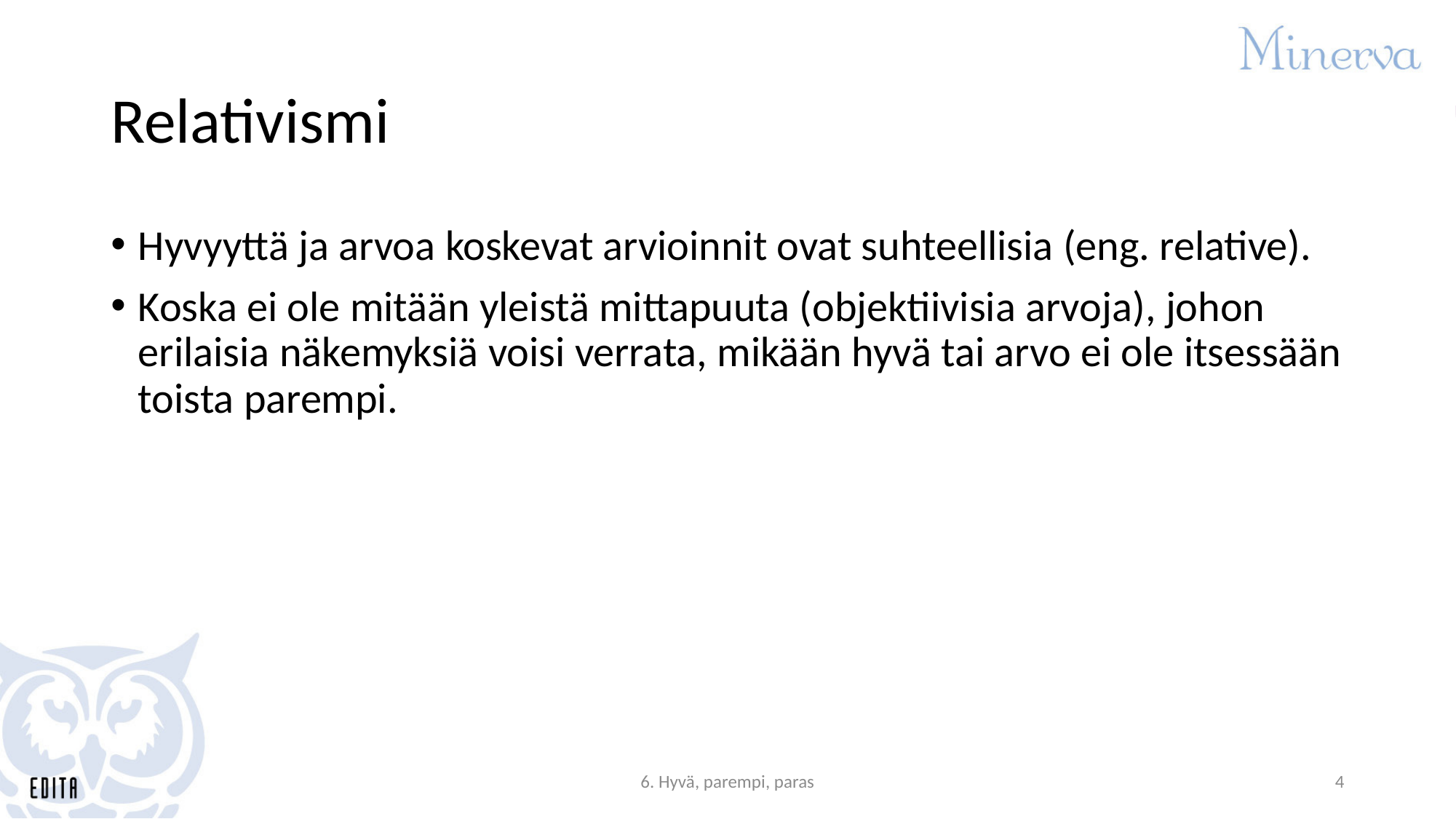

# Relativismi
Hyvyyttä ja arvoa koskevat arvioinnit ovat suhteellisia (eng. relative).
Koska ei ole mitään yleistä mittapuuta (objektiivisia arvoja), johon erilaisia näkemyksiä voisi verrata, mikään hyvä tai arvo ei ole itsessään toista parempi.

6. Hyvä, parempi, paras
4